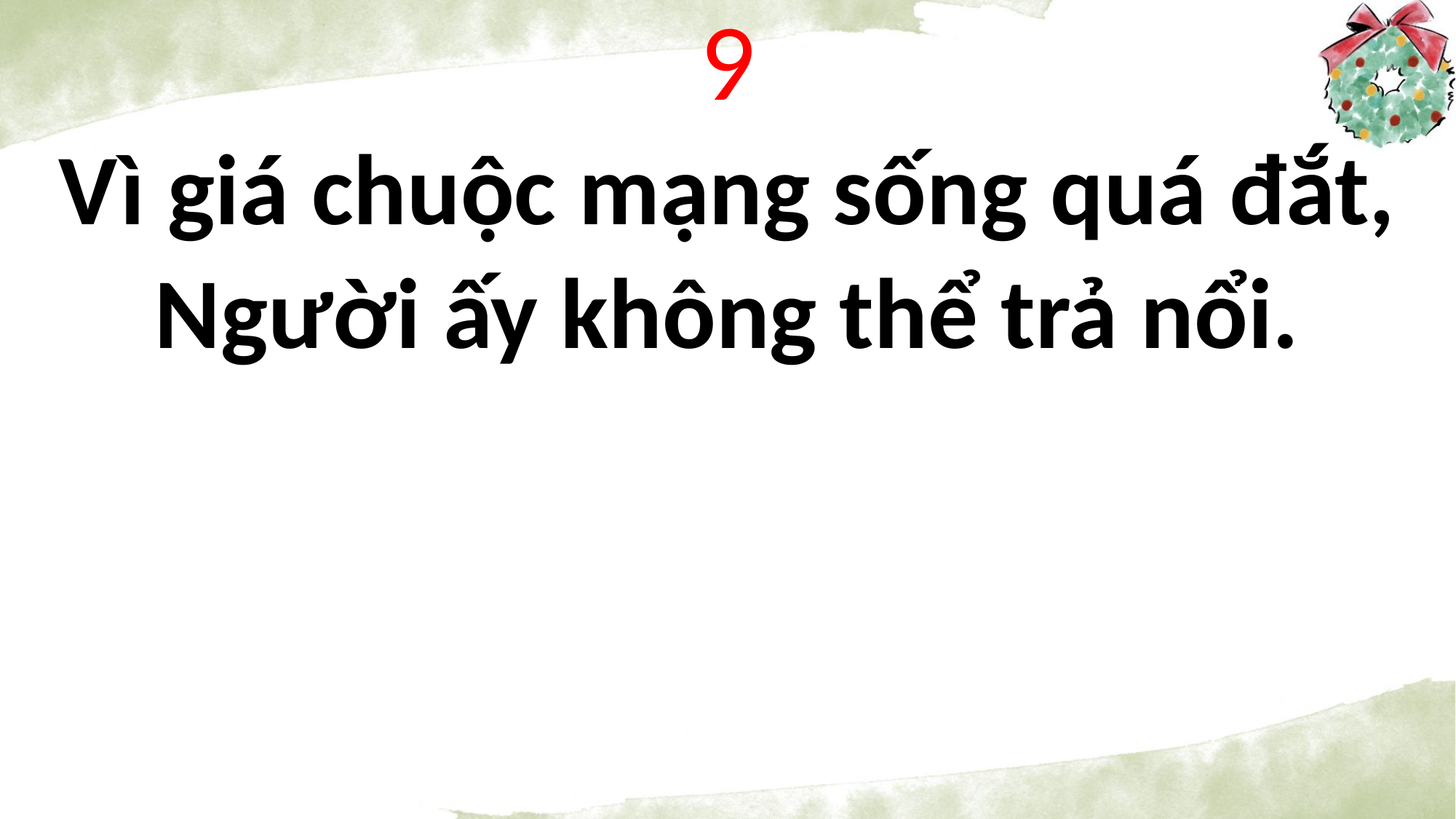

9
Vì giá chuộc mạng sống quá đắt,
Người ấy không thể trả nổi.